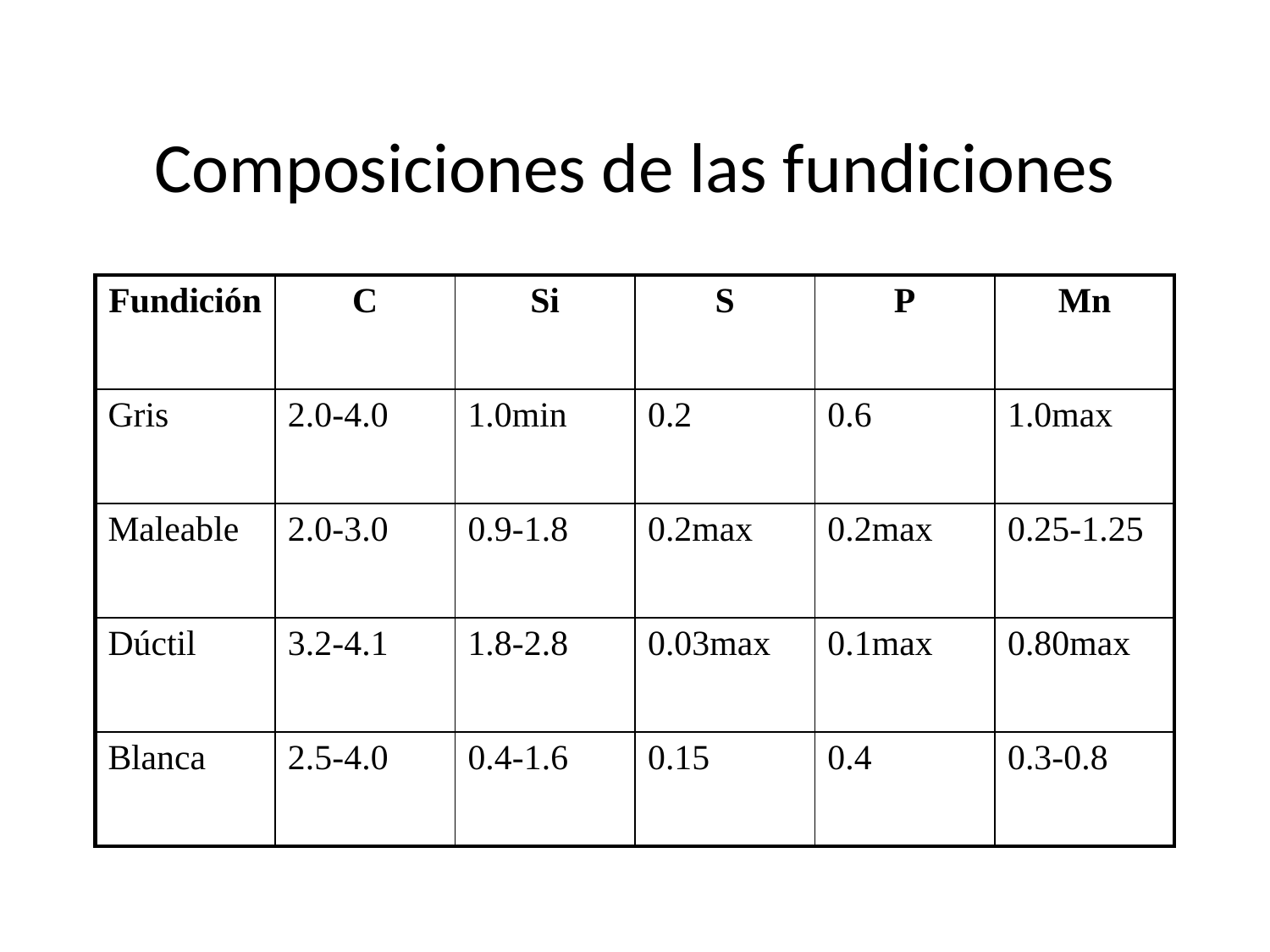

# Composiciones de las fundiciones
| Fundición | C | Si | S | P | Mn |
| --- | --- | --- | --- | --- | --- |
| Gris | 2.0-4.0 | 1.0min | 0.2 | 0.6 | 1.0max |
| Maleable | 2.0-3.0 | 0.9-1.8 | 0.2max | 0.2max | 0.25-1.25 |
| Dúctil | 3.2-4.1 | 1.8-2.8 | 0.03max | 0.1max | 0.80max |
| Blanca | 2.5-4.0 | 0.4-1.6 | 0.15 | 0.4 | 0.3-0.8 |